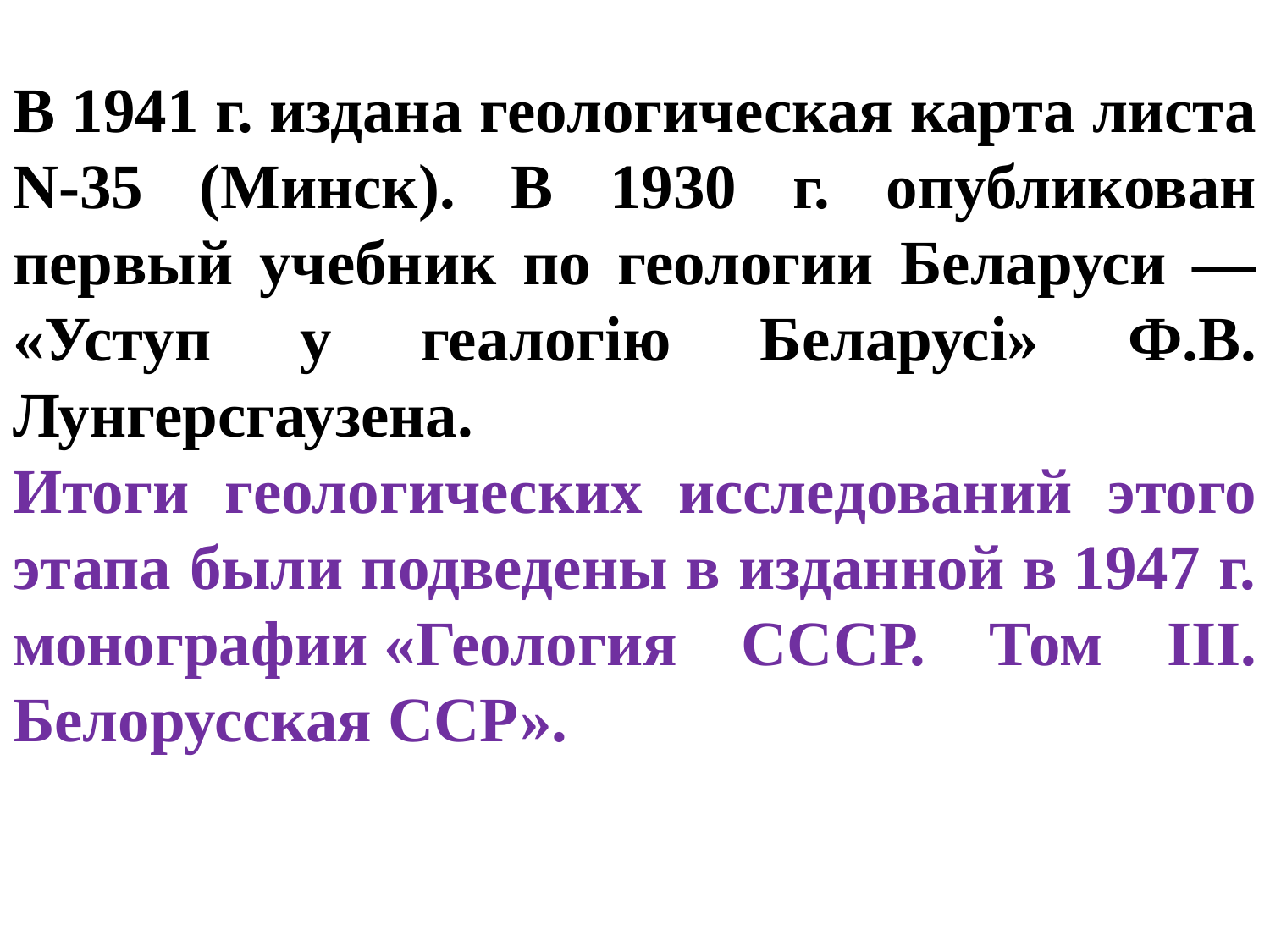

В 1941 г. издана геологическая карта листа N-35 (Минск). В 1930 г. опубликован первый учебник по геологии Беларуси — «Уступ у геалогiю Беларусi» Ф.В. Лунгерсгаузена.
Итоги геологических исследований этого этапа были подведены в изданной в 1947 г. монографии «Геология СССР. Том III. Белорусская ССР».